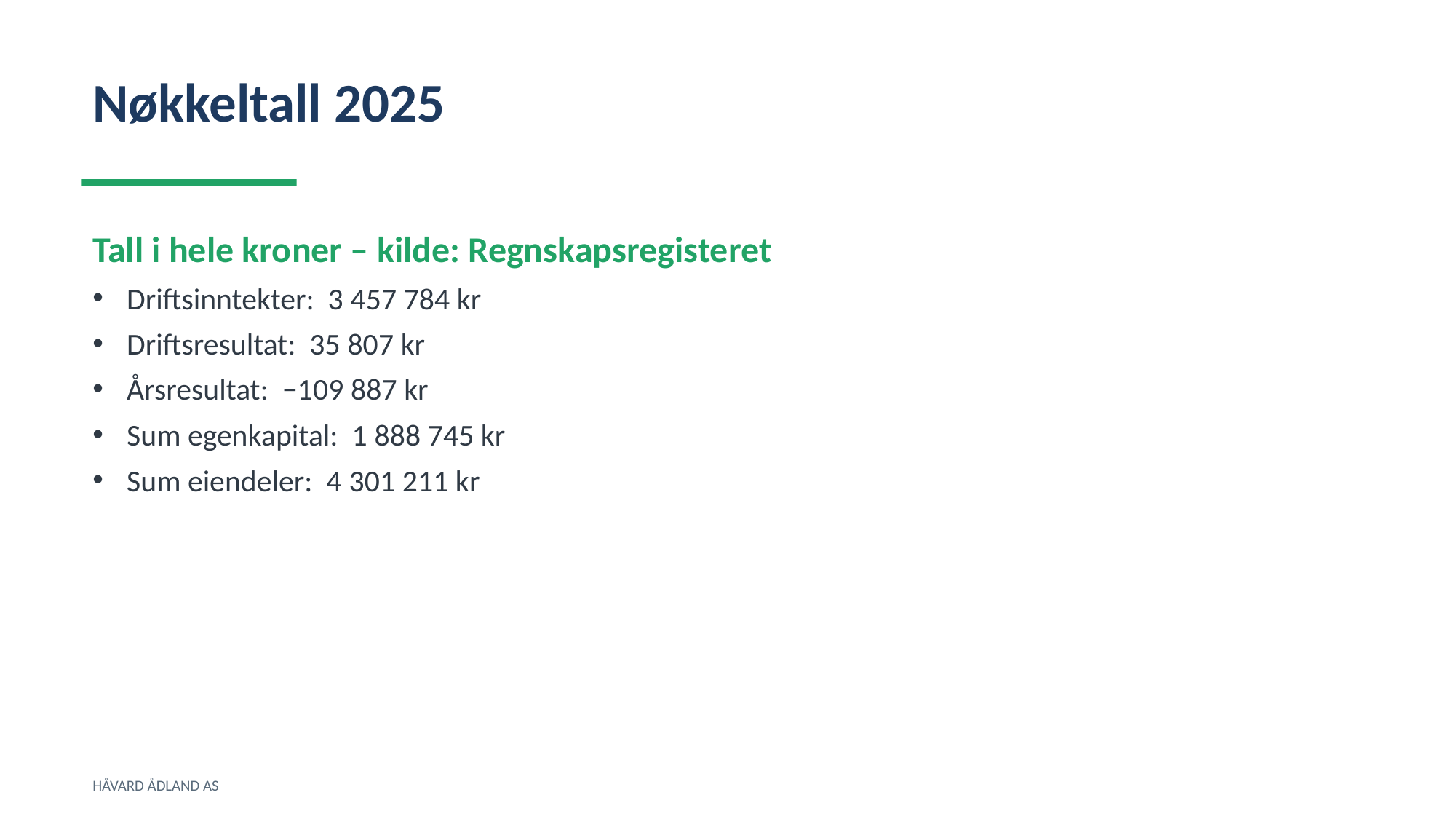

Nøkkeltall 2025

Tall i hele kroner – kilde: Regnskapsregisteret
Driftsinntekter:  3 457 784 kr
Driftsresultat:  35 807 kr
Årsresultat:  −109 887 kr
Sum egenkapital:  1 888 745 kr
Sum eiendeler:  4 301 211 kr
HÅVARD ÅDLAND AS